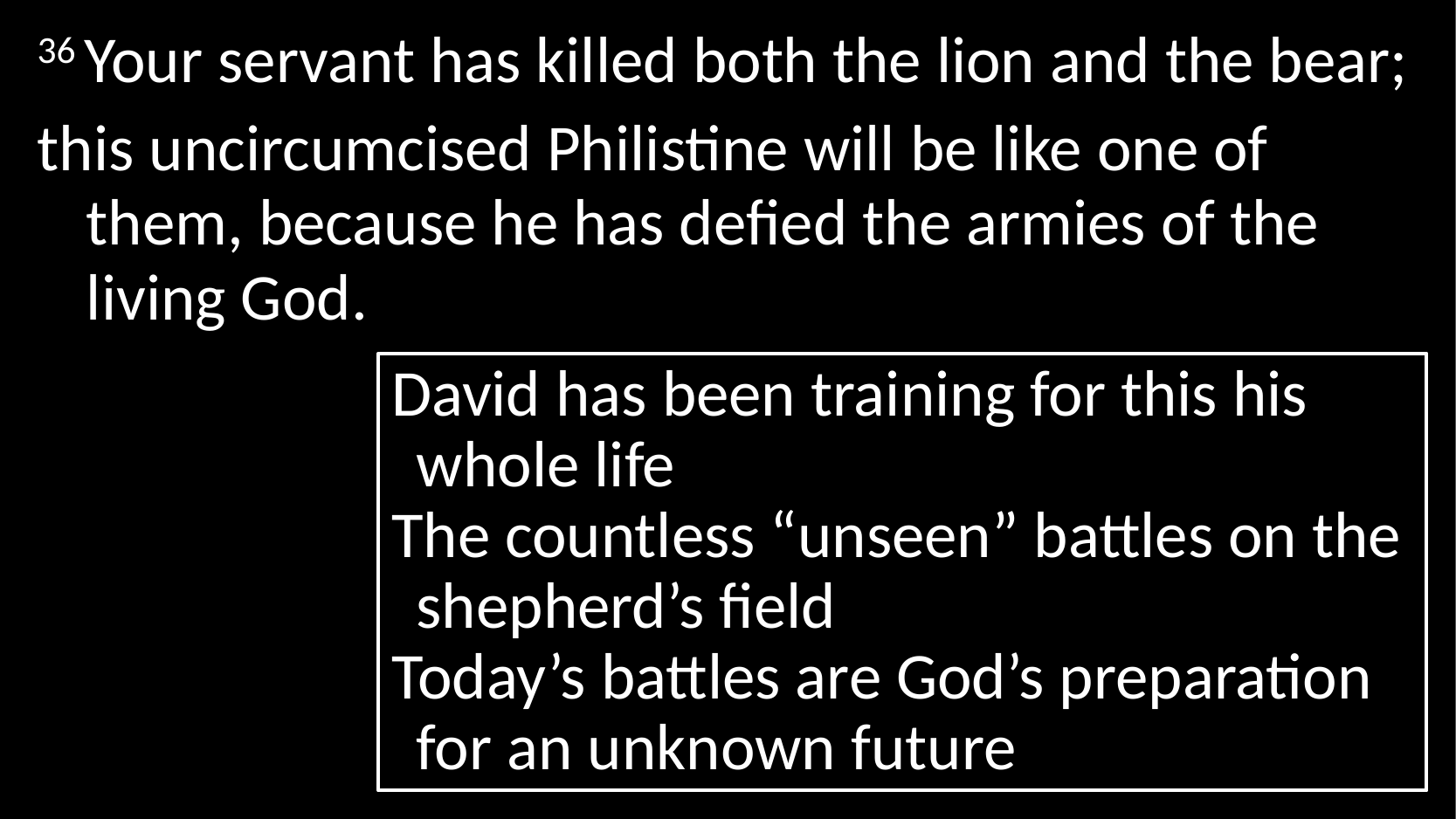

36 Your servant has killed both the lion and the bear;
this uncircumcised Philistine will be like one of them, because he has defied the armies of the living God.
David has been training for this his whole life
The countless “unseen” battles on the shepherd’s field
Today’s battles are God’s preparation for an unknown future
# 1 Samuel 17